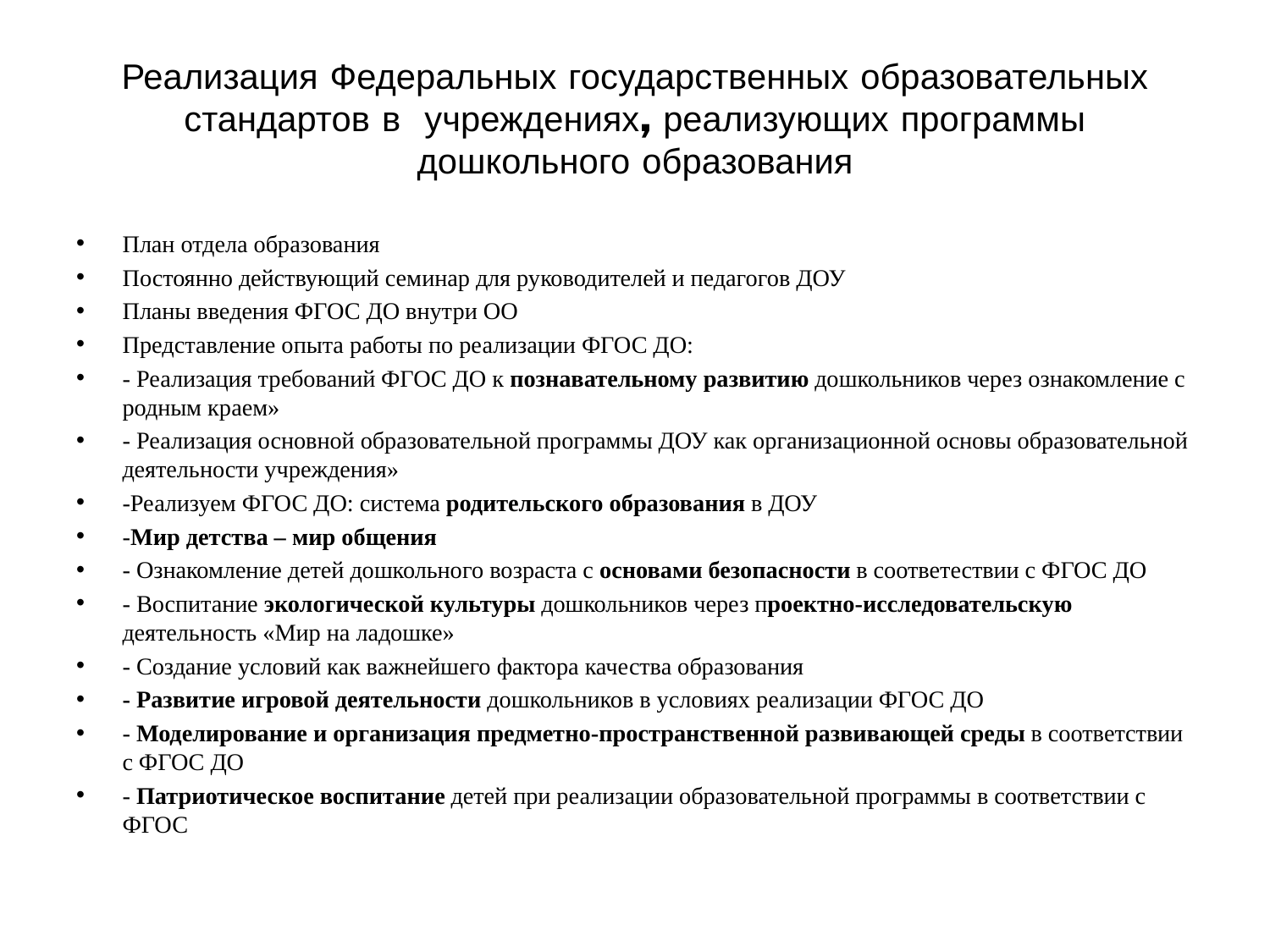

# Реализация Федеральных государственных образовательных стандартов в  учреждениях, реализующих программы дошкольного образования
План отдела образования
Постоянно действующий семинар для руководителей и педагогов ДОУ
Планы введения ФГОС ДО внутри ОО
Представление опыта работы по реализации ФГОС ДО:
- Реализация требований ФГОС ДО к познавательному развитию дошкольников через ознакомление с родным краем»
- Реализация основной образовательной программы ДОУ как организационной основы образовательной деятельности учреждения»
-Реализуем ФГОС ДО: система родительского образования в ДОУ
-Мир детства – мир общения
- Ознакомление детей дошкольного возраста с основами безопасности в соответествии с ФГОС ДО
- Воспитание экологической культуры дошкольников через проектно-исследовательскую деятельность «Мир на ладошке»
- Создание условий как важнейшего фактора качества образования
- Развитие игровой деятельности дошкольников в условиях реализации ФГОС ДО
- Моделирование и организация предметно-пространственной развивающей среды в соответствии с ФГОС ДО
- Патриотическое воспитание детей при реализации образовательной программы в соответствии с ФГОС